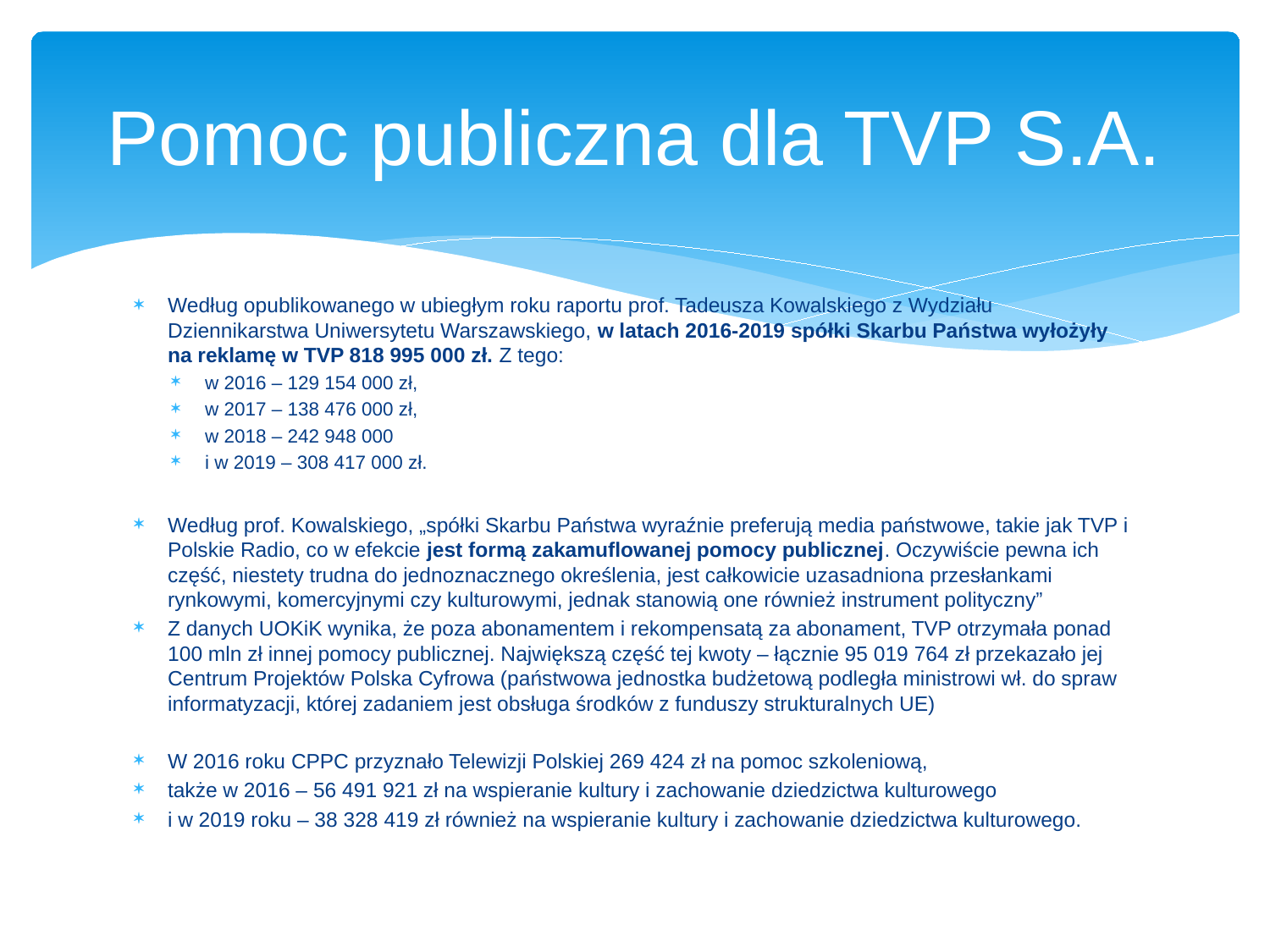

# Pomoc publiczna dla TVP S.A.
Według opublikowanego w ubiegłym roku raportu prof. Tadeusza Kowalskiego z Wydziału Dziennikarstwa Uniwersytetu Warszawskiego, w latach 2016-2019 spółki Skarbu Państwa wyłożyły na reklamę w TVP 818 995 000 zł. Z tego:
w 2016 – 129 154 000 zł,
w 2017 – 138 476 000 zł,
w 2018 – 242 948 000
i w 2019 – 308 417 000 zł.

Według prof. Kowalskiego, „spółki Skarbu Państwa wyraźnie preferują media państwowe, takie jak TVP i Polskie Radio, co w efekcie jest formą zakamuflowanej pomocy publicznej. Oczywiście pewna ich część, niestety trudna do jednoznacznego określenia, jest całkowicie uzasadniona przesłankami rynkowymi, komercyjnymi czy kulturowymi, jednak stanowią one również instrument polityczny”
Z danych UOKiK wynika, że poza abonamentem i rekompensatą za abonament, TVP otrzymała ponad 100 mln zł innej pomocy publicznej. Największą część tej kwoty – łącznie 95 019 764 zł przekazało jej Centrum Projektów Polska Cyfrowa (państwowa jednostka budżetową podległa ministrowi wł. do spraw informatyzacji, której zadaniem jest obsługa środków z funduszy strukturalnych UE)

W 2016 roku CPPC przyznało Telewizji Polskiej 269 424 zł na pomoc szkoleniową,
także w 2016 – 56 491 921 zł na wspieranie kultury i zachowanie dziedzictwa kulturowego
i w 2019 roku – 38 328 419 zł również na wspieranie kultury i zachowanie dziedzictwa kulturowego.